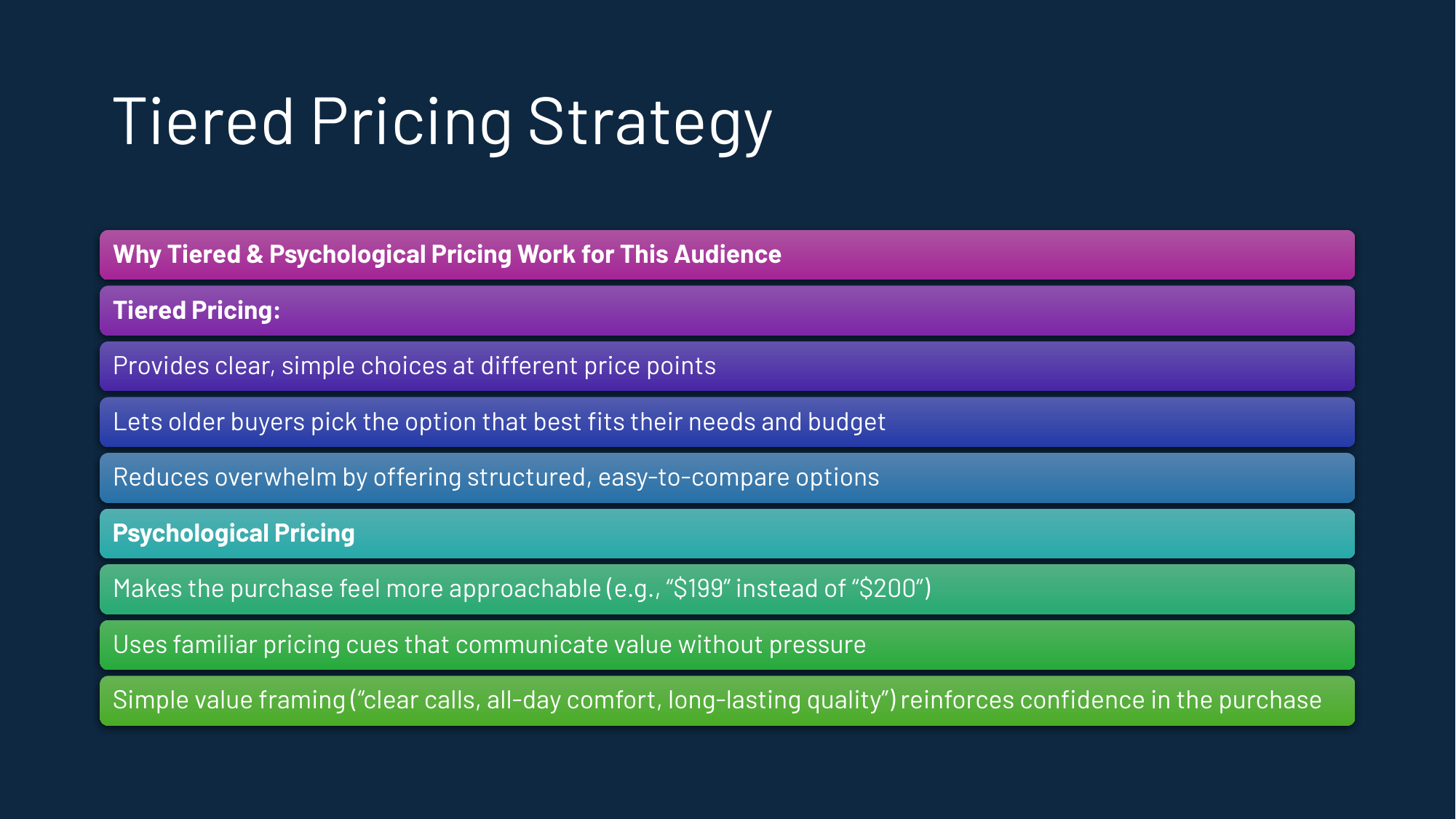

# Tiered Pricing Strategy
Why Tiered & Psychological Pricing Work for This Audience
Tiered Pricing:
Provides clear, simple choices at different price points
Lets older buyers pick the option that best fits their needs and budget
Reduces overwhelm by offering structured, easy-to-compare options
Psychological Pricing
Makes the purchase feel more approachable (e.g., “$199” instead of “$200”)
Uses familiar pricing cues that communicate value without pressure
Simple value framing (“clear calls, all-day comfort, long-lasting quality”) reinforces confidence in the purchase